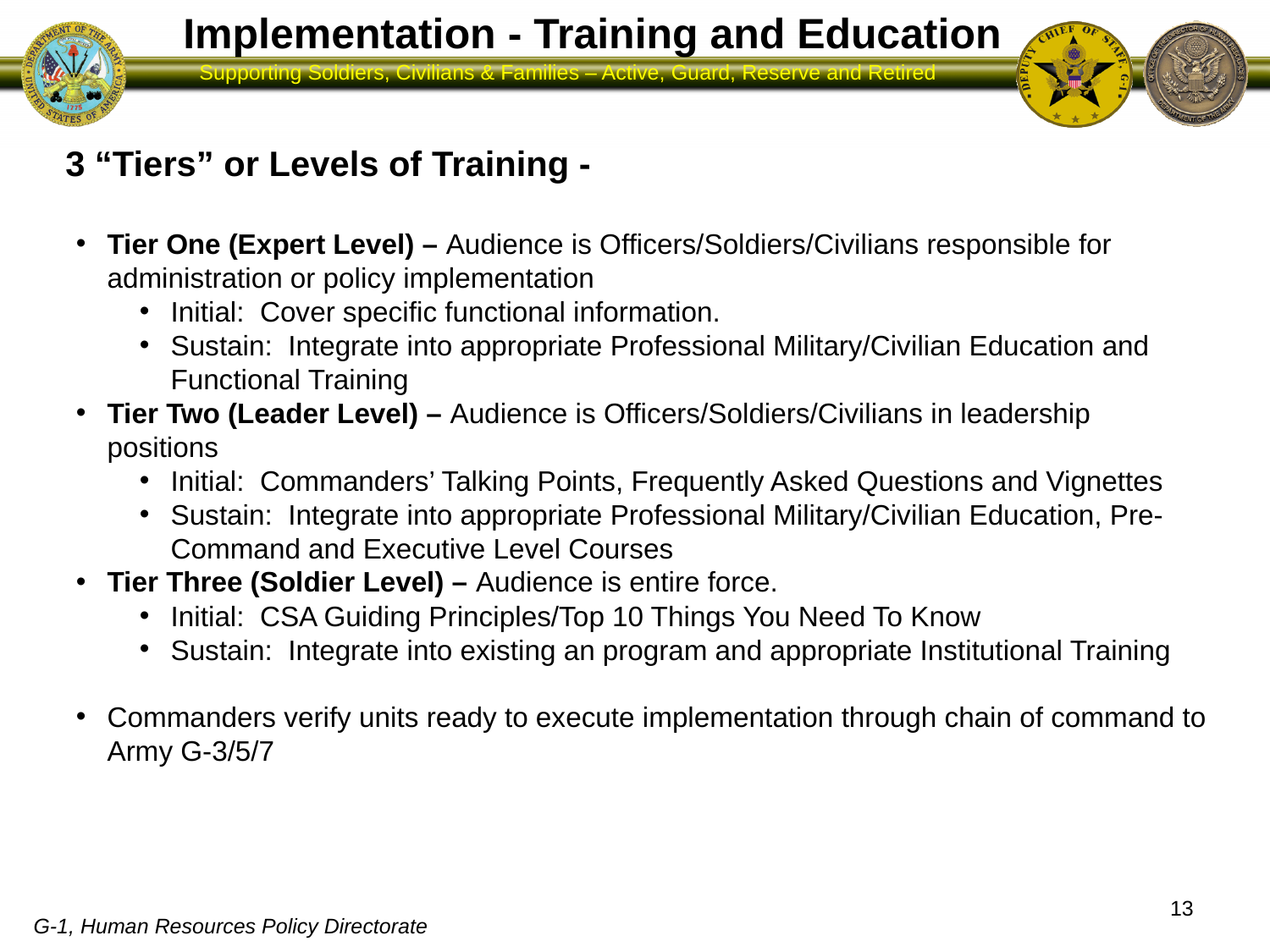

Implementation - Training and Education
3 “Tiers” or Levels of Training -

Tier One (Expert Level) – Audience is Officers/Soldiers/Civilians responsible for administration or policy implementation
Initial:  Cover specific functional information.
Sustain:  Integrate into appropriate Professional Military/Civilian Education and Functional Training
Tier Two (Leader Level) – Audience is Officers/Soldiers/Civilians in leadership positions
Initial:  Commanders’ Talking Points, Frequently Asked Questions and Vignettes
Sustain:  Integrate into appropriate Professional Military/Civilian Education, Pre-Command and Executive Level Courses
Tier Three (Soldier Level) – Audience is entire force.
Initial:  CSA Guiding Principles/Top 10 Things You Need To Know
Sustain:  Integrate into existing an program and appropriate Institutional Training

Commanders verify units ready to execute implementation through chain of command to Army G-3/5/7
13